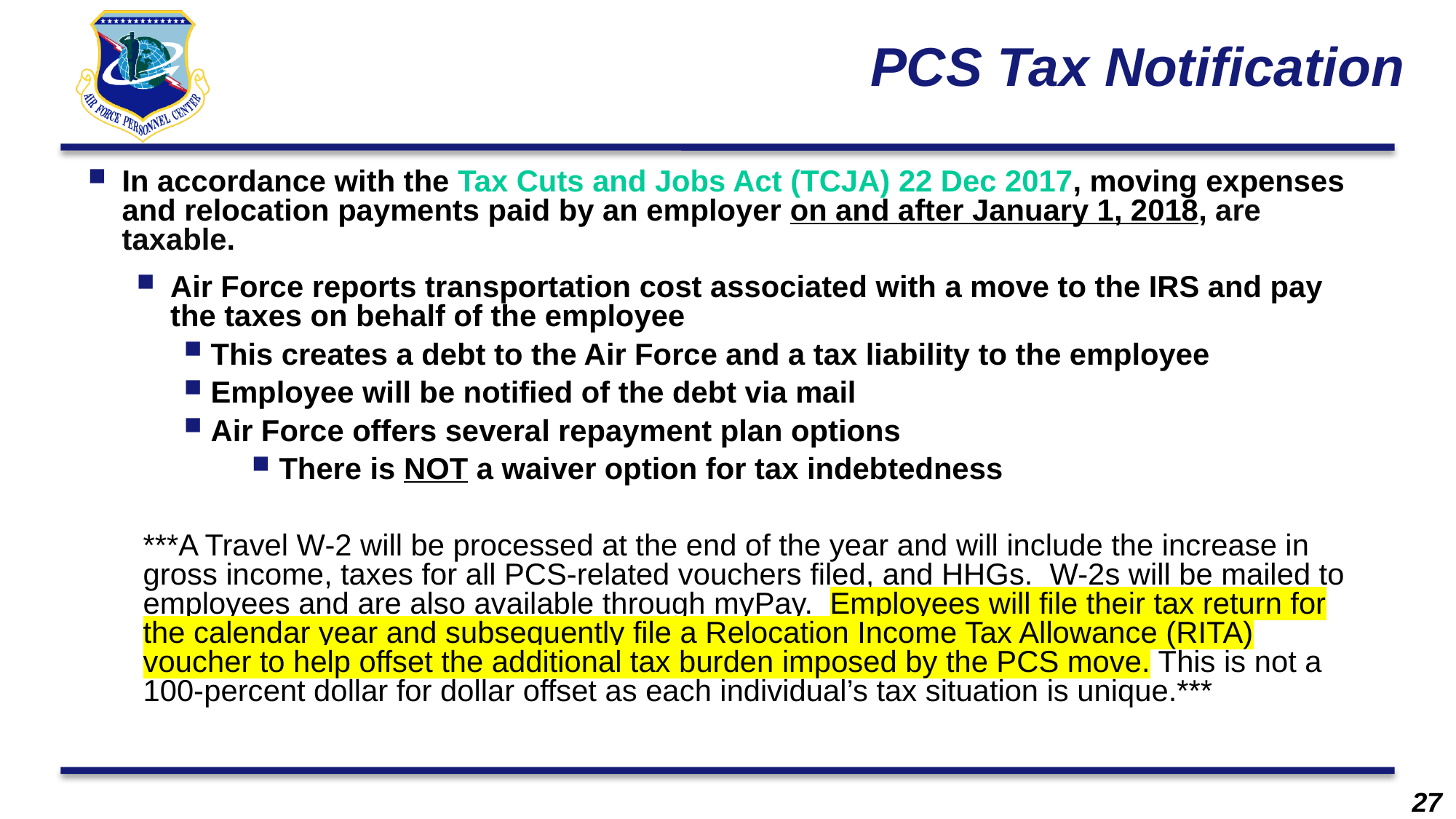

# PCS Tax Notification
In accordance with the Tax Cuts and Jobs Act (TCJA) 22 Dec 2017, moving expenses and relocation payments paid by an employer on and after January 1, 2018, are taxable.
Air Force reports transportation cost associated with a move to the IRS and pay the taxes on behalf of the employee
This creates a debt to the Air Force and a tax liability to the employee
Employee will be notified of the debt via mail
Air Force offers several repayment plan options
There is NOT a waiver option for tax indebtedness

***A Travel W-2 will be processed at the end of the year and will include the increase in gross income, taxes for all PCS-related vouchers filed, and HHGs.  W-2s will be mailed to employees and are also available through myPay.  Employees will file their tax return for the calendar year and subsequently file a Relocation Income Tax Allowance (RITA) voucher to help offset the additional tax burden imposed by the PCS move. This is not a 100-percent dollar for dollar offset as each individual’s tax situation is unique.***

27